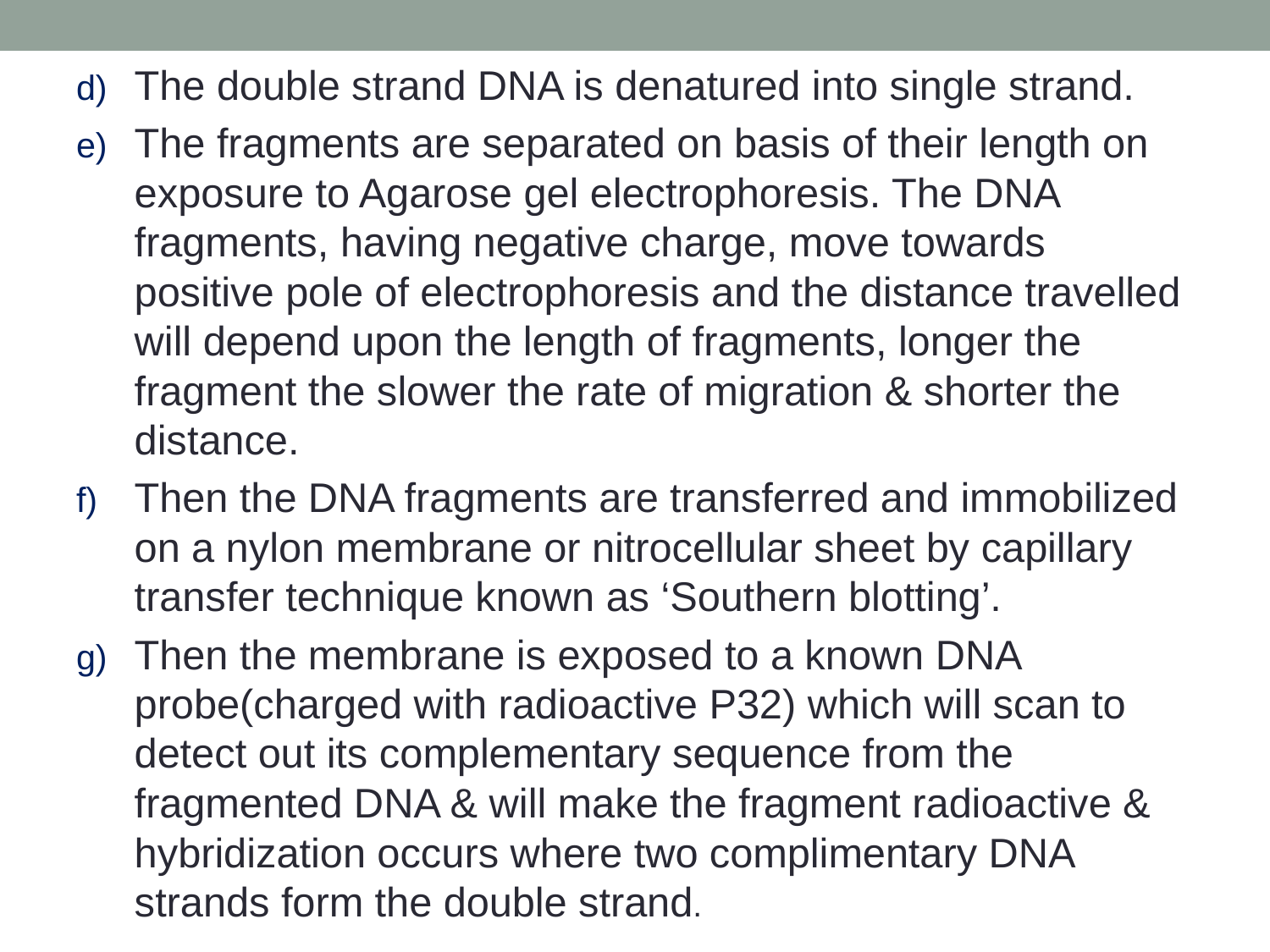

The double strand DNA is denatured into single strand.
The fragments are separated on basis of their length on exposure to Agarose gel electrophoresis. The DNA fragments, having negative charge, move towards positive pole of electrophoresis and the distance travelled will depend upon the length of fragments, longer the fragment the slower the rate of migration & shorter the distance.
Then the DNA fragments are transferred and immobilized on a nylon membrane or nitrocellular sheet by capillary transfer technique known as ‘Southern blotting’.
Then the membrane is exposed to a known DNA probe(charged with radioactive P32) which will scan to detect out its complementary sequence from the fragmented DNA & will make the fragment radioactive & hybridization occurs where two complimentary DNA strands form the double strand.